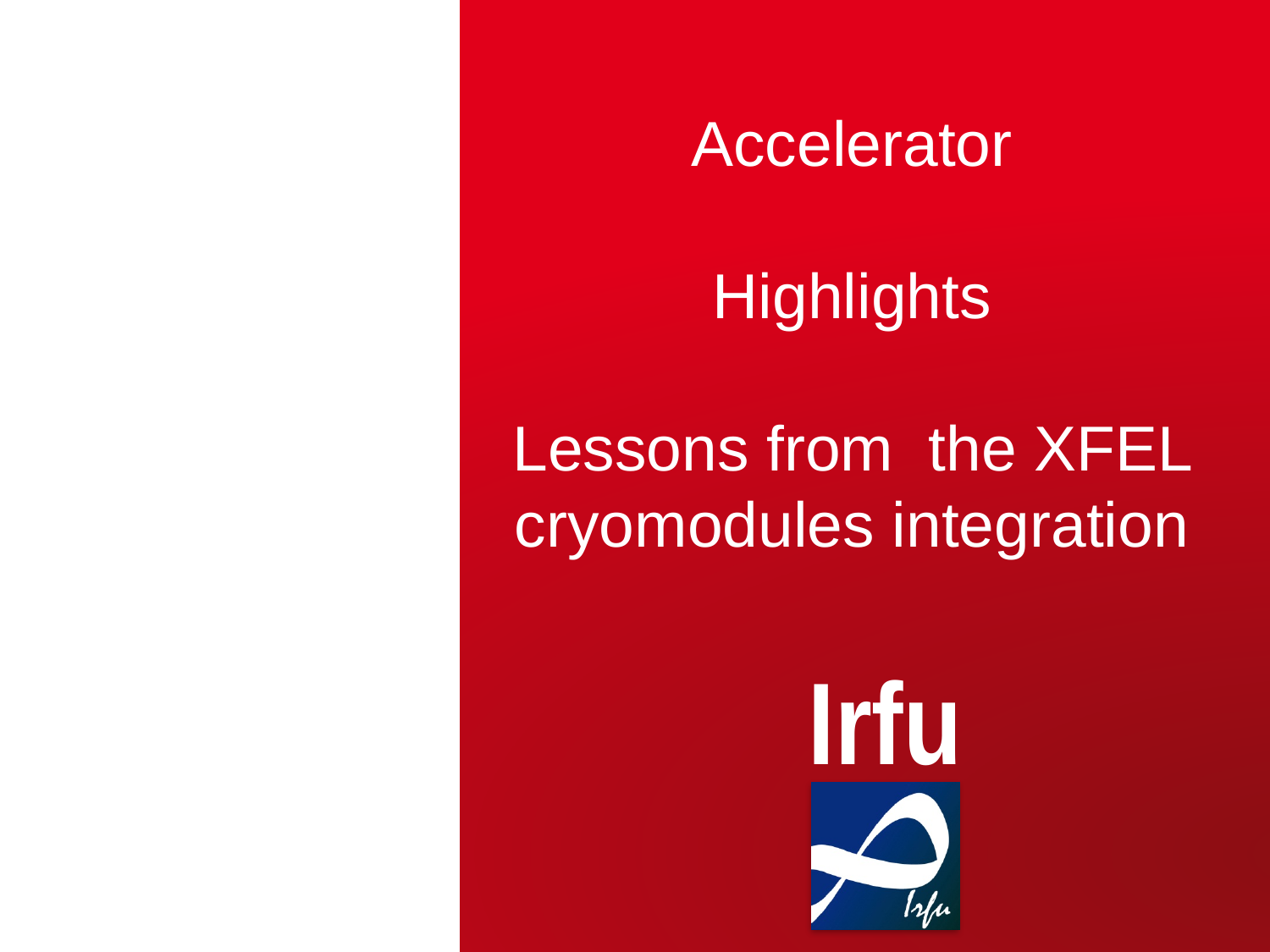

Accelerator

Highlights

Lessons from  the XFEL
cryomodules integration